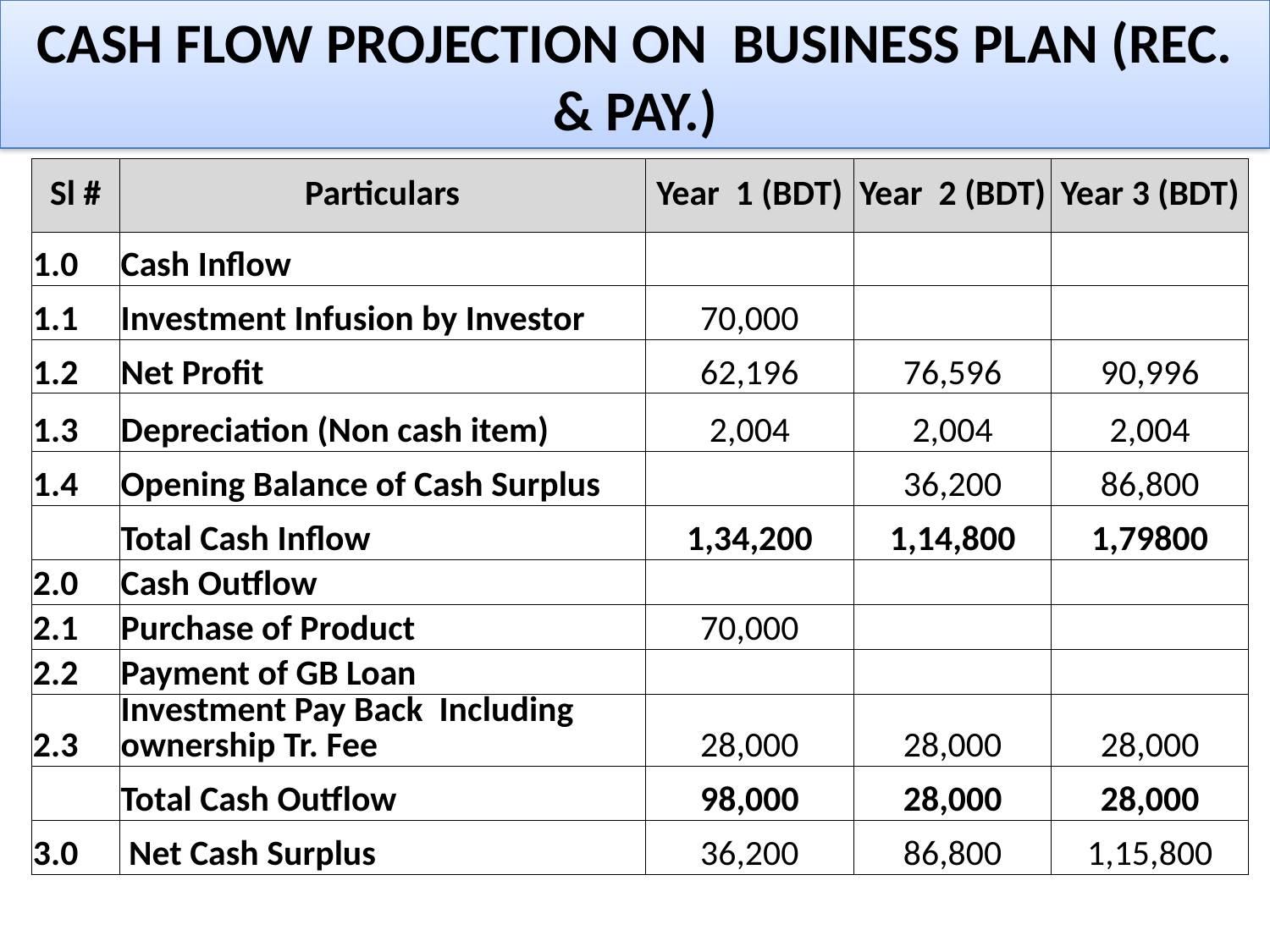

# Cash flow projection on  business plan (Rec. & Pay.)
| Sl # | Particulars | Year 1 (BDT) | Year 2 (BDT) | Year 3 (BDT) |
| --- | --- | --- | --- | --- |
| 1.0 | Cash Inflow |  |  |  |
| 1.1 | Investment Infusion by Investor | 70,000 |  |  |
| 1.2 | Net Profit | 62,196 | 76,596 | 90,996 |
| 1.3 | Depreciation (Non cash item) | 2,004 | 2,004 | 2,004 |
| 1.4 | Opening Balance of Cash Surplus |  | 36,200 | 86,800 |
|  | Total Cash Inflow | 1,34,200 | 1,14,800 | 1,79800 |
| 2.0 | Cash Outflow |  |  |  |
| 2.1 | Purchase of Product | 70,000 |  |  |
| 2.2 | Payment of GB Loan |  |  |  |
| 2.3 | Investment Pay Back Including ownership Tr. Fee | 28,000 | 28,000 | 28,000 |
|  | Total Cash Outflow | 98,000 | 28,000 | 28,000 |
| 3.0 | Net Cash Surplus | 36,200 | 86,800 | 1,15,800 |